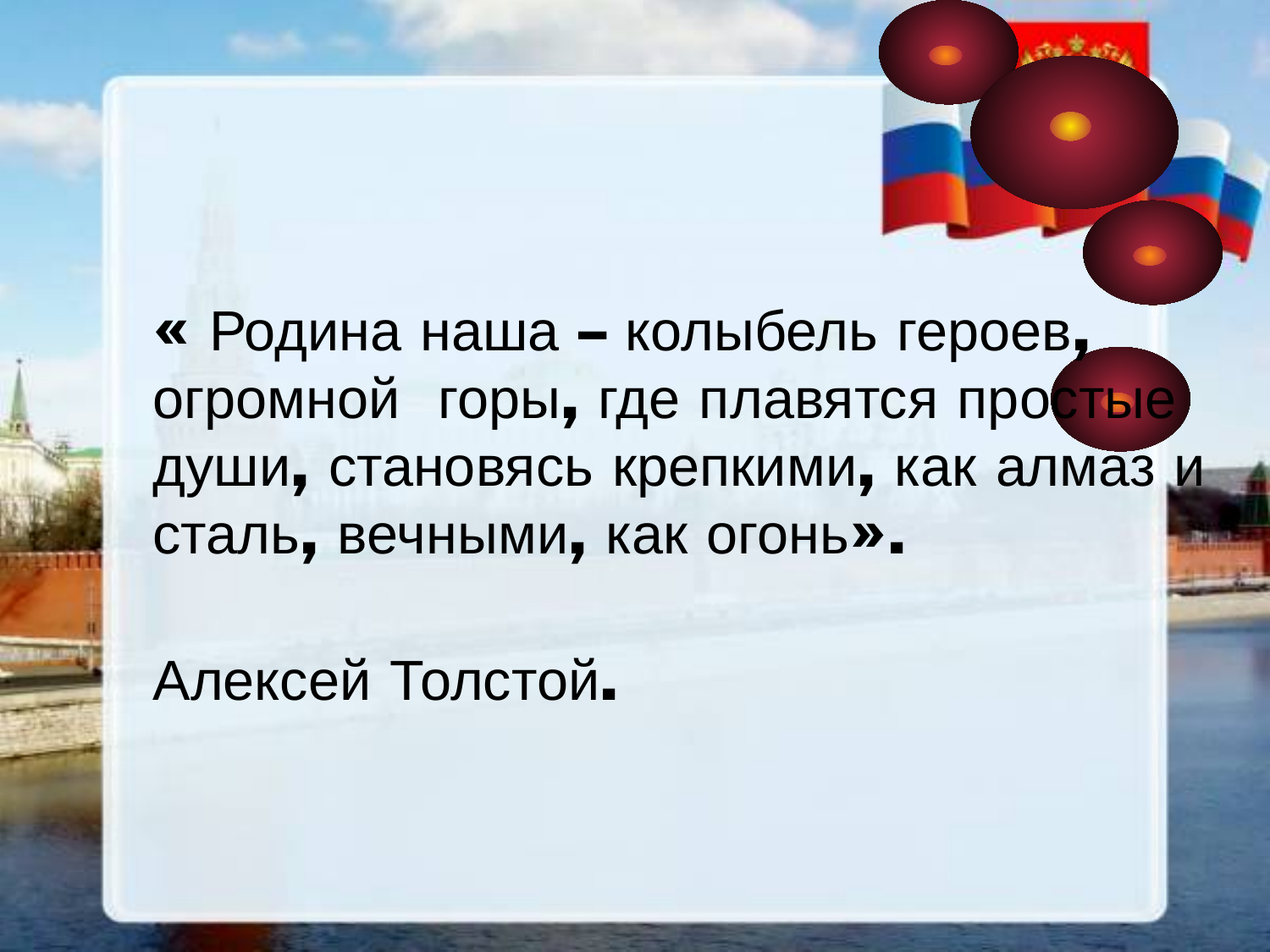

« Родина наша – колыбель героев, огромной  горы, где плавятся простые души, становясь крепкими, как алмаз и сталь, вечными, как огонь».
                                                       Алексей Толстой.